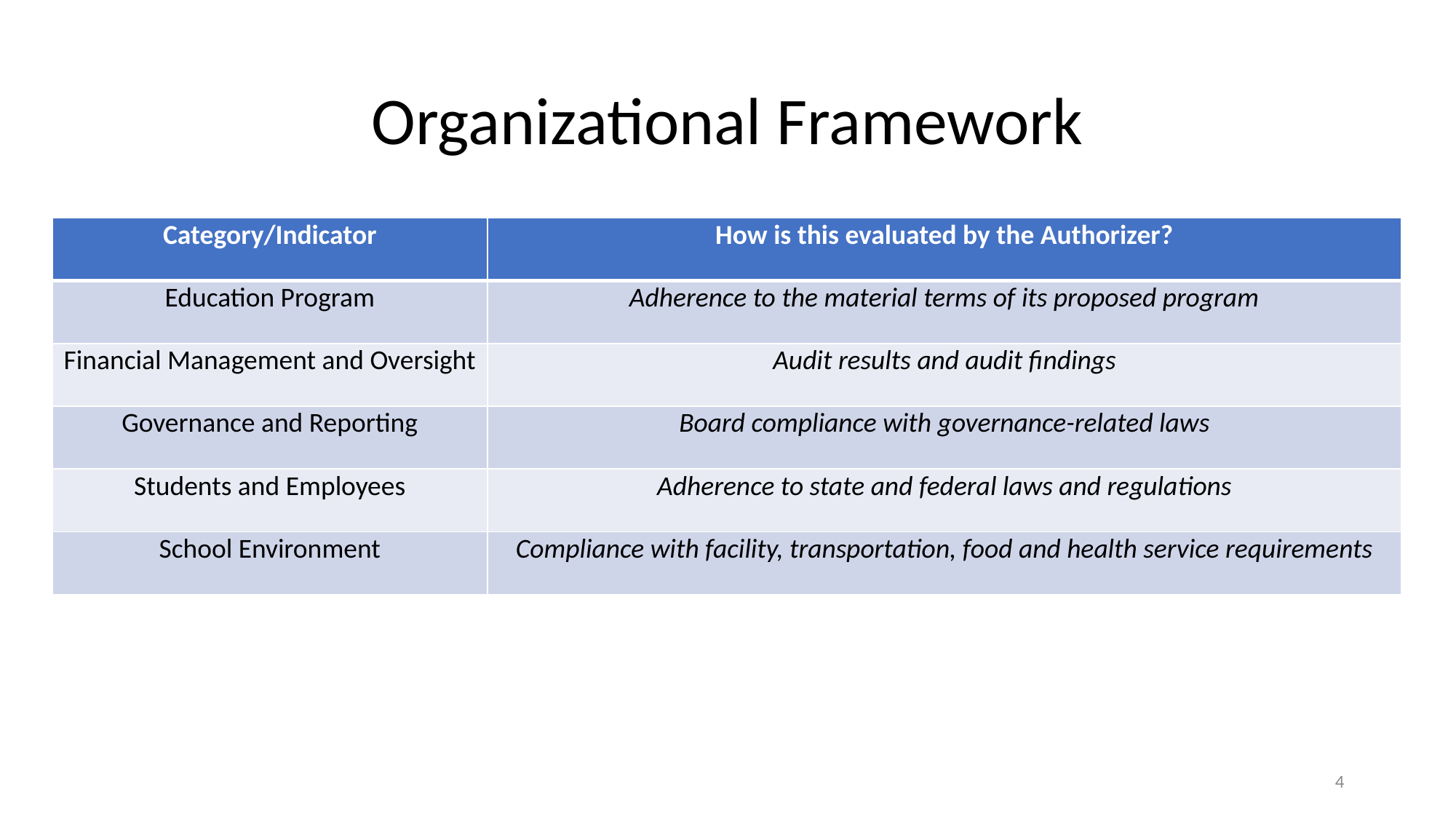

# Organizational Framework
| Category/Indicator | How is this evaluated by the Authorizer? |
| --- | --- |
| Education Program | Adherence to the material terms of its proposed program |
| Financial Management and Oversight | Audit results and audit findings |
| Governance and Reporting | Board compliance with governance-related laws |
| Students and Employees | Adherence to state and federal laws and regulations |
| School Environment | Compliance with facility, transportation, food and health service requirements |
4